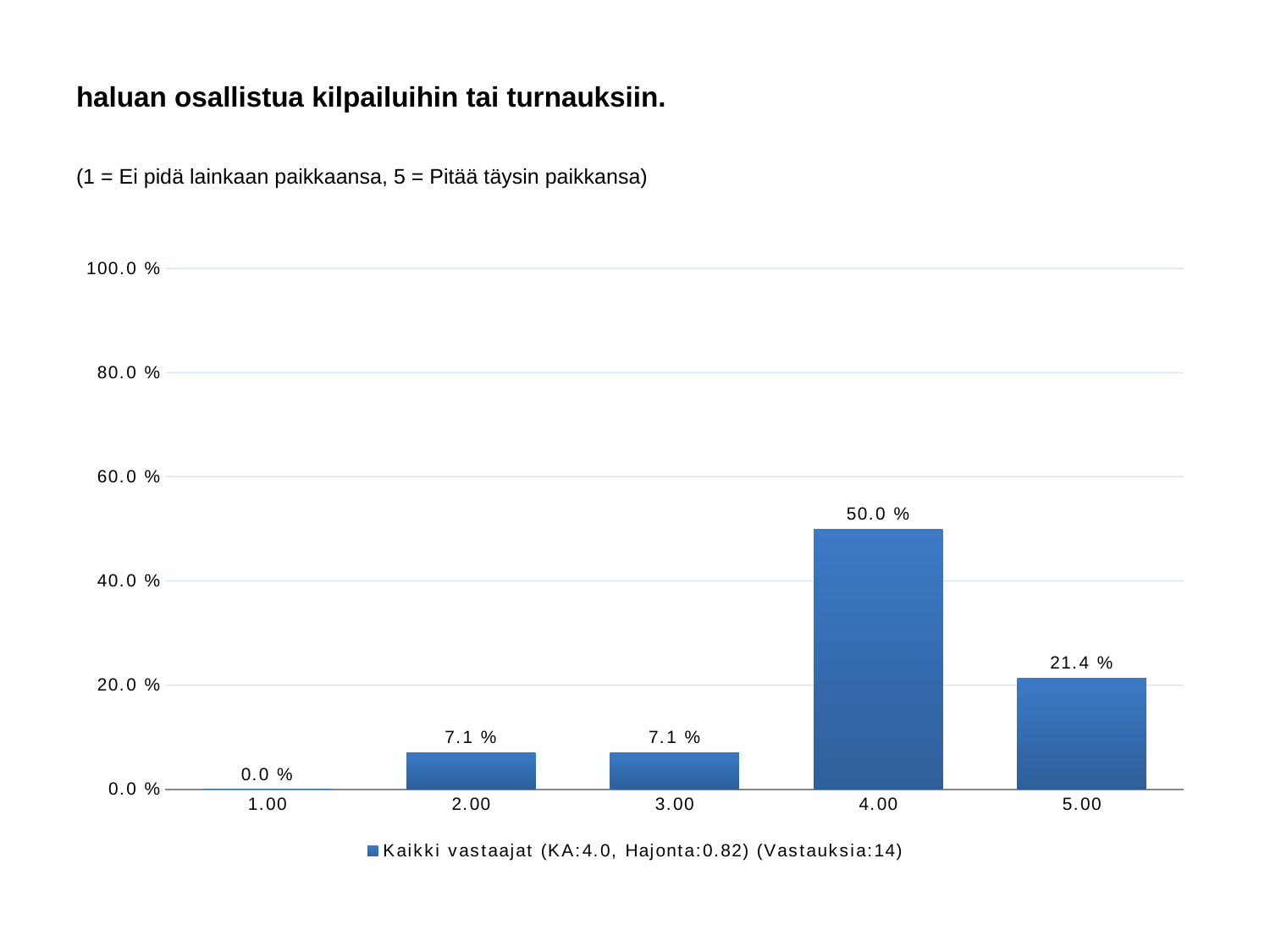

# haluan osallistua kilpailuihin tai turnauksiin.
(1 = Ei pidä lainkaan paikkaansa, 5 = Pitää täysin paikkansa)

### Chart

| Category | Kaikki vastaajat (KA:4.0, Hajonta:0.82) (Vastauksia:14) |
|---|---|
| 1.00 | 0.0 |
| 2.00 | 0.071 |
| 3.00 | 0.071 |
| 4.00 | 0.5 |
| 5.00 | 0.214 |